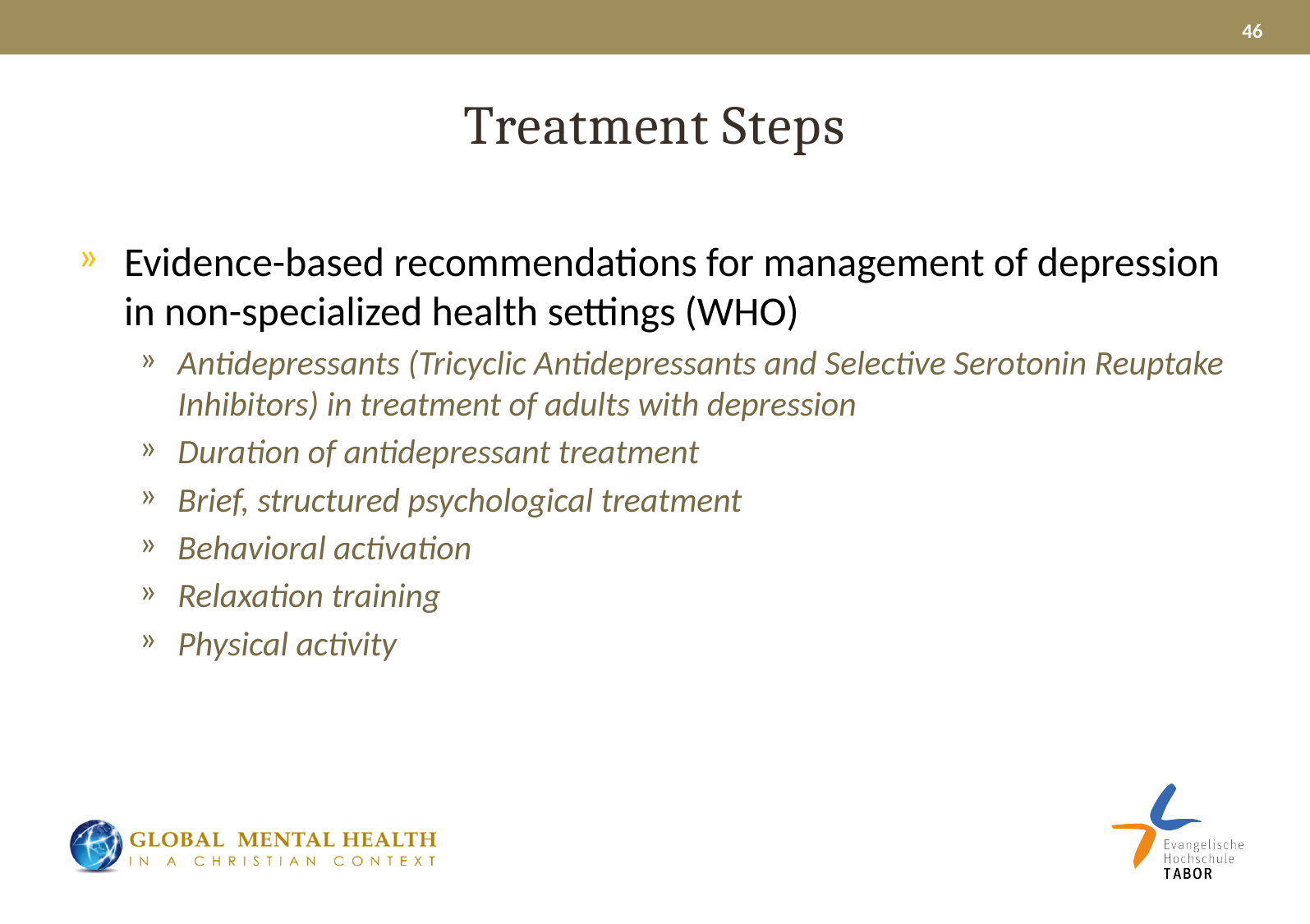

46
# Treatment Steps
Evidence-based recommendations for management of depression in non-specialized health settings (WHO)
Antidepressants (Tricyclic Antidepressants and Selective Serotonin Reuptake Inhibitors) in treatment of adults with depression
Duration of antidepressant treatment
Brief, structured psychological treatment
Behavioral activation
Relaxation training
Physical activity